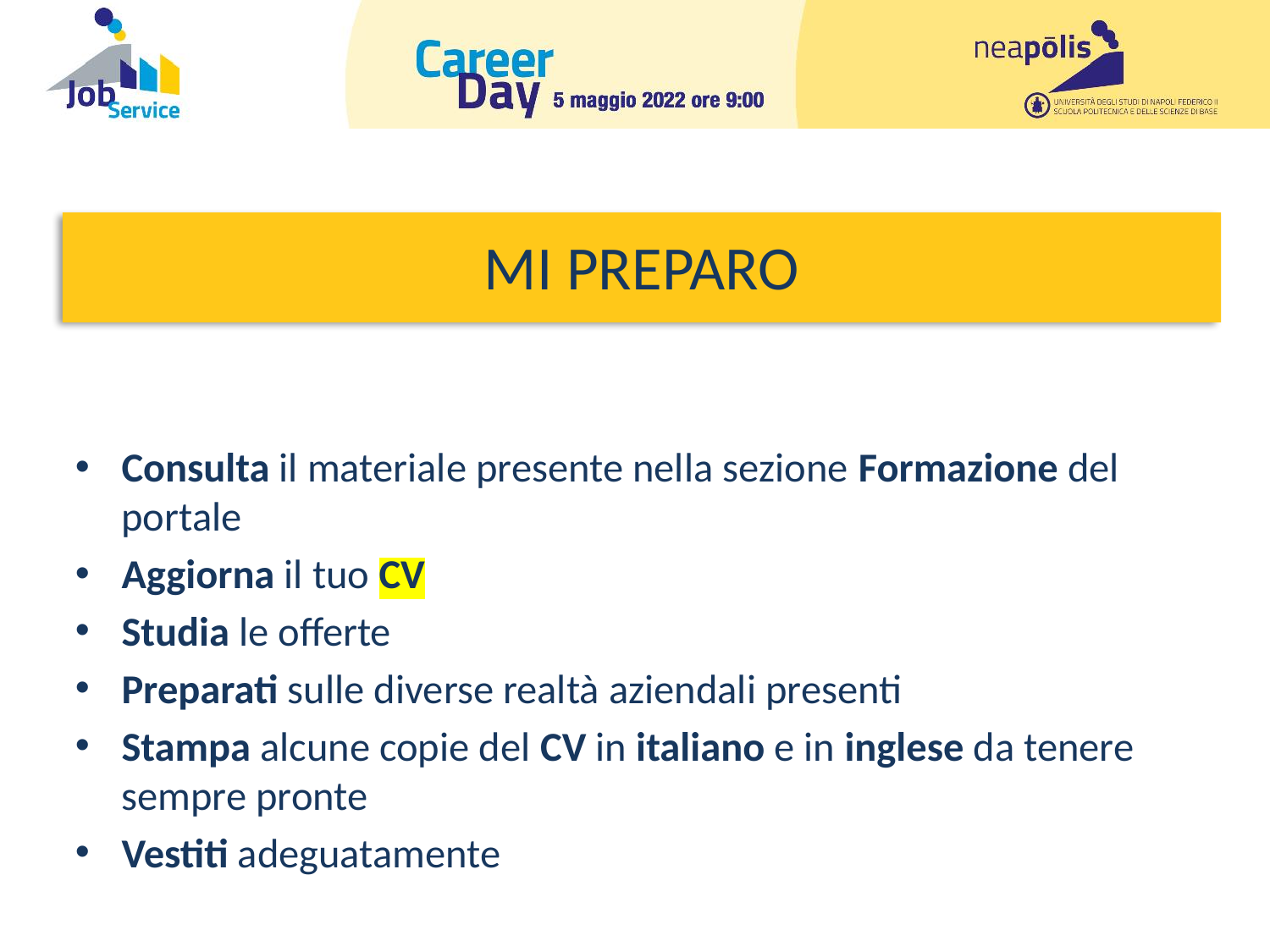

MI PREPARO

Consulta il materiale presente nella sezione Formazione del portale
Aggiorna il tuo CV
Studia le offerte
Preparati sulle diverse realtà aziendali presenti
Stampa alcune copie del CV in italiano e in inglese da tenere sempre pronte
Vestiti adeguatamente